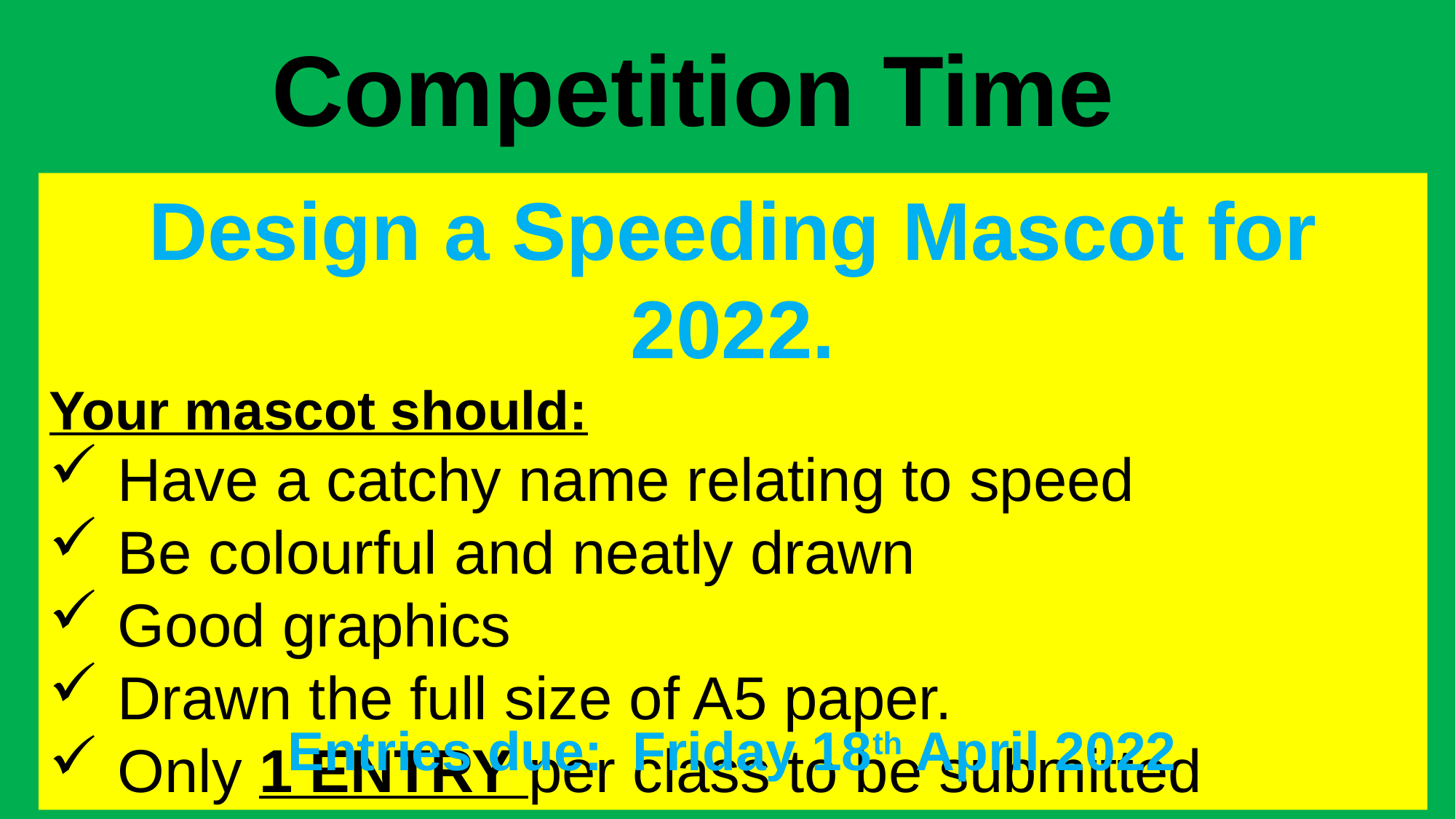

# Competition Time
Design a Speeding Mascot for 2022.
Your mascot should:
Have a catchy name relating to speed
Be colourful and neatly drawn
Good graphics
Drawn the full size of A5 paper.
Only 1 ENTRY per class to be submitted
Entries due:  Friday 18th April 2022